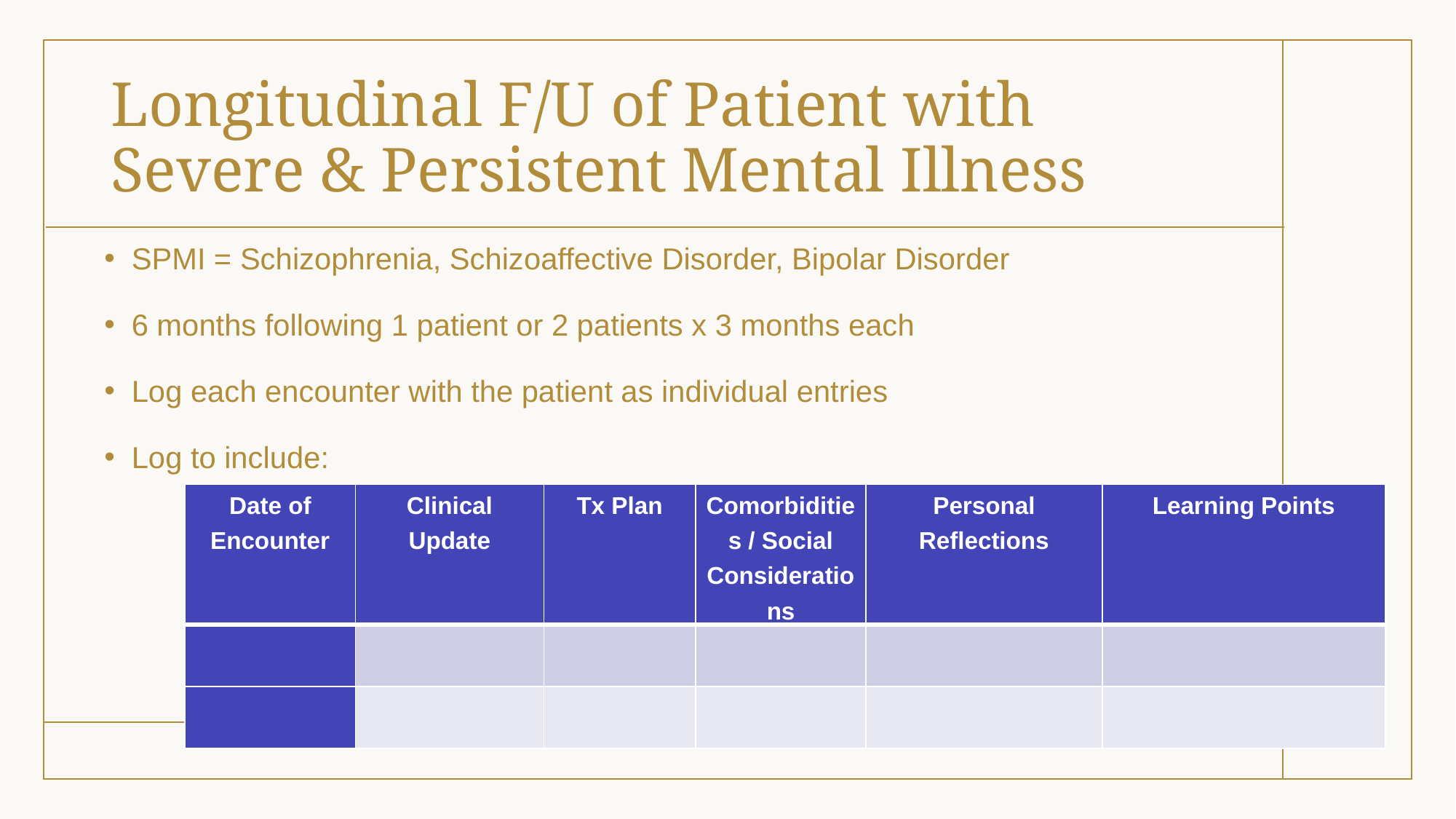

# Longitudinal F/U of Patient with Severe & Persistent Mental Illness
SPMI = Schizophrenia, Schizoaffective Disorder, Bipolar Disorder
6 months following 1 patient or 2 patients x 3 months each
Log each encounter with the patient as individual entries
Log to include:
| Date of Encounter | Clinical Update | Tx Plan | Comorbidities / Social Considerations | Personal Reflections | Learning Points |
| --- | --- | --- | --- | --- | --- |
|  |  |  |  |  |  |
|  |  |  |  |  |  |